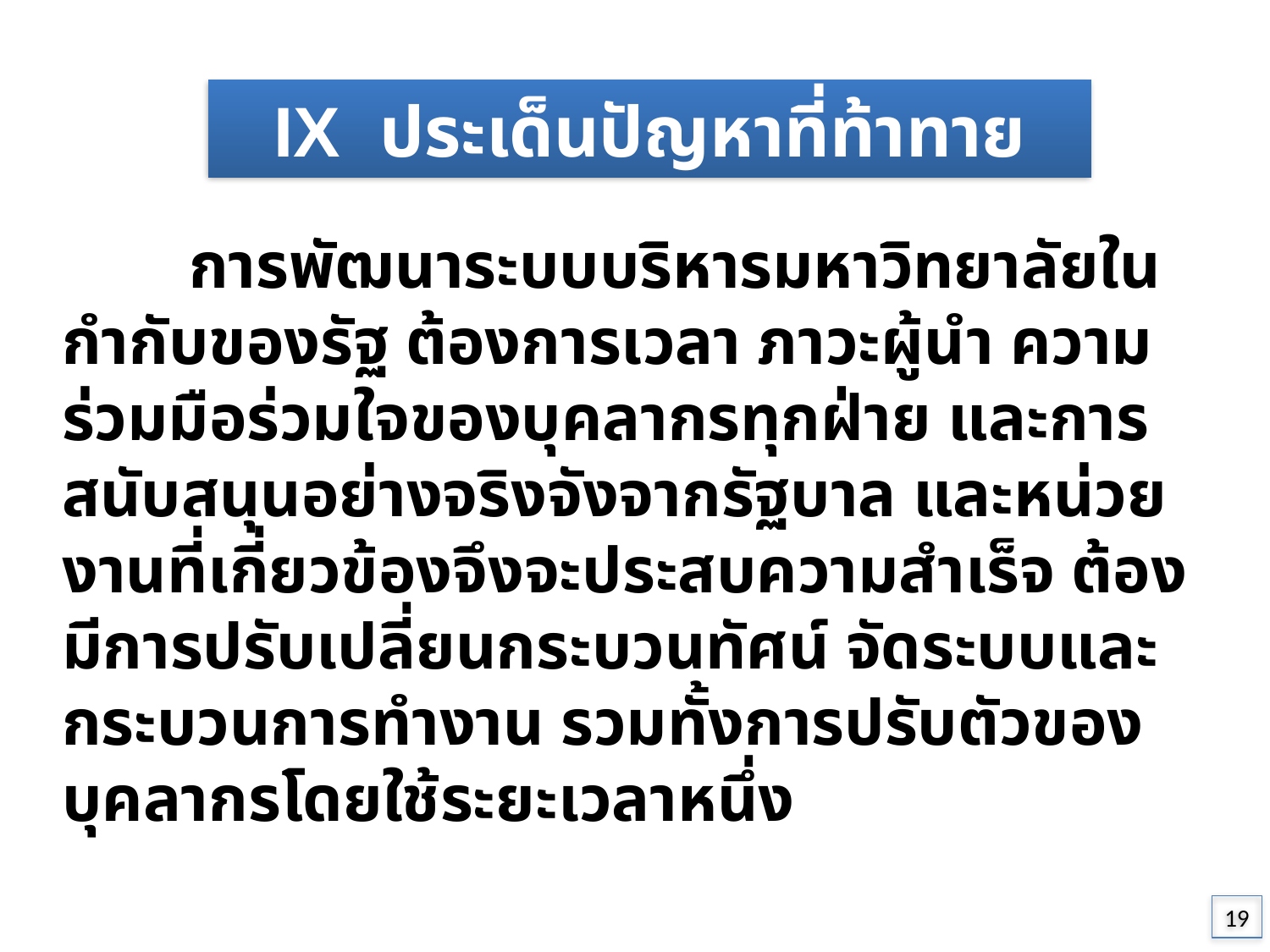

IX  ประเด็นปัญหาที่ท้าทาย
	การพัฒนาระบบบริหารมหาวิทยาลัยในกำกับของรัฐ ต้องการเวลา ภาวะผู้นำ ความร่วมมือร่วมใจของบุคลากรทุกฝ่าย และการสนับสนุนอย่างจริงจังจากรัฐบาล และหน่วยงานที่เกี่ยวข้องจึงจะประสบความสำเร็จ ต้องมีการปรับเปลี่ยนกระบวนทัศน์ จัดระบบและกระบวนการทำงาน รวมทั้งการปรับตัวของบุคลากรโดยใช้ระยะเวลาหนึ่ง
19